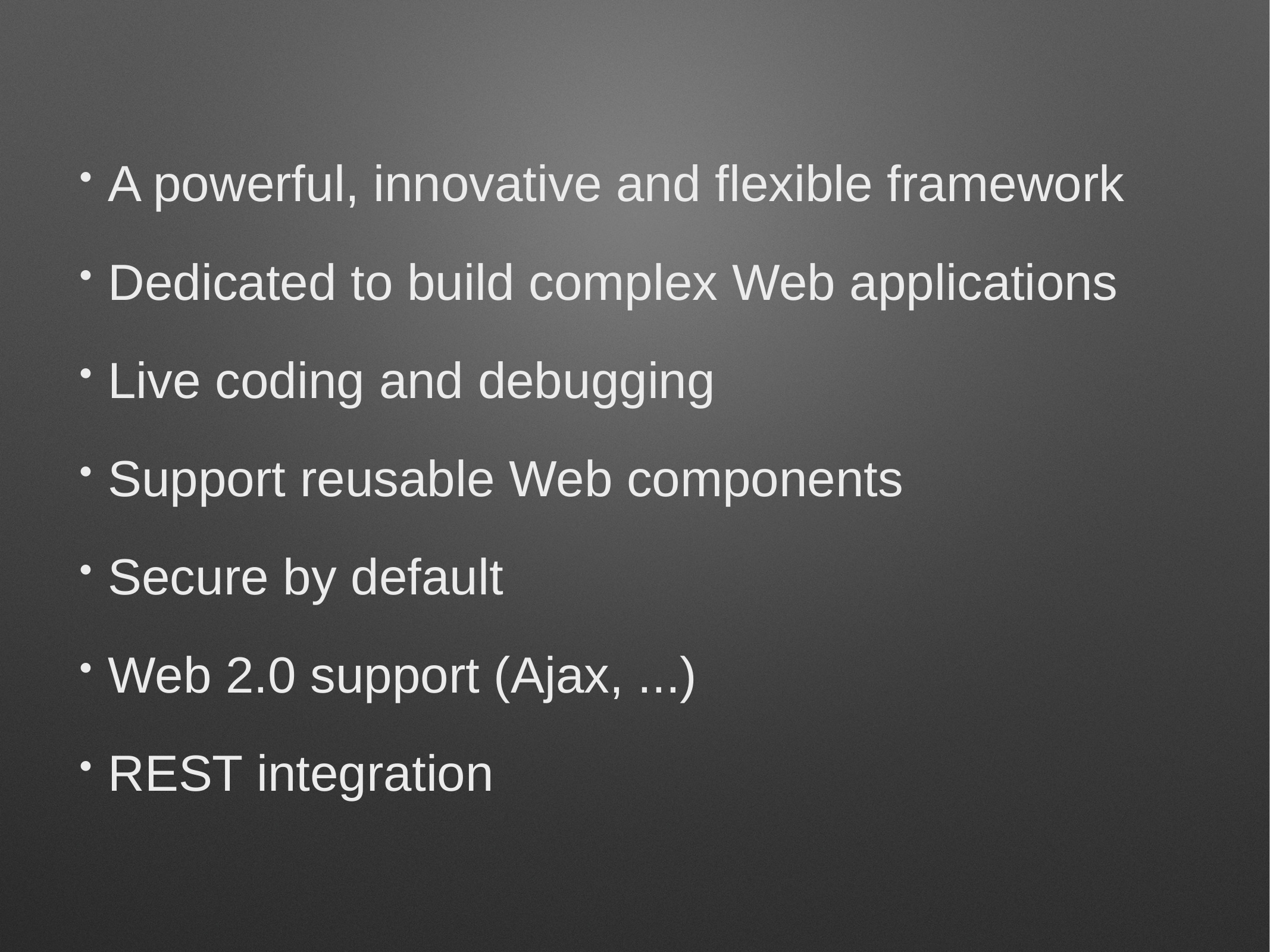

A powerful, innovative and flexible framework
Dedicated to build complex Web applications
Live coding and debugging
Support reusable Web components
Secure by default
Web 2.0 support (Ajax, ...)
REST integration